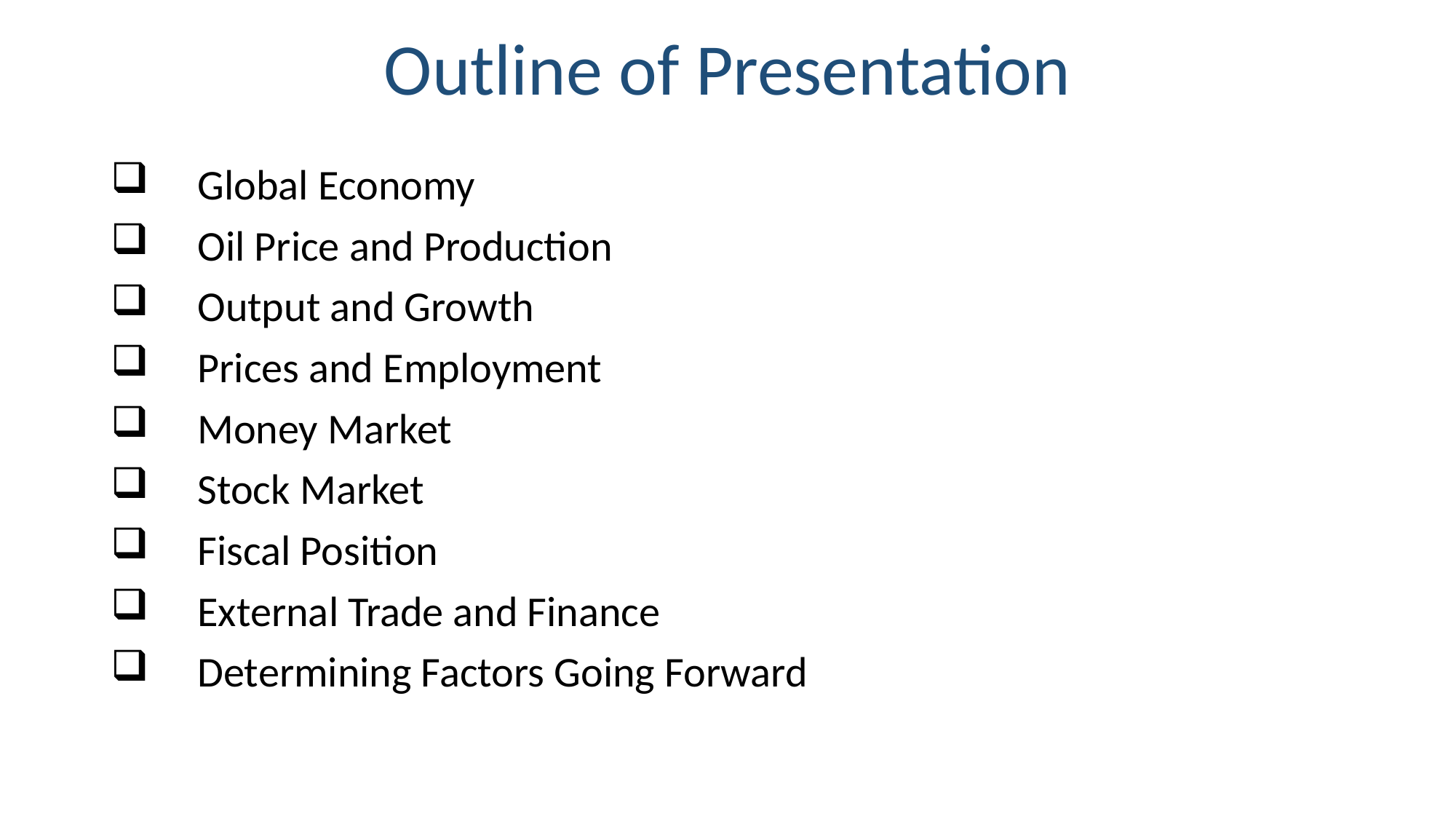

# Outline of Presentation
Global Economy
Oil Price and Production
Output and Growth
Prices and Employment
Money Market
Stock Market
Fiscal Position
External Trade and Finance
Determining Factors Going Forward